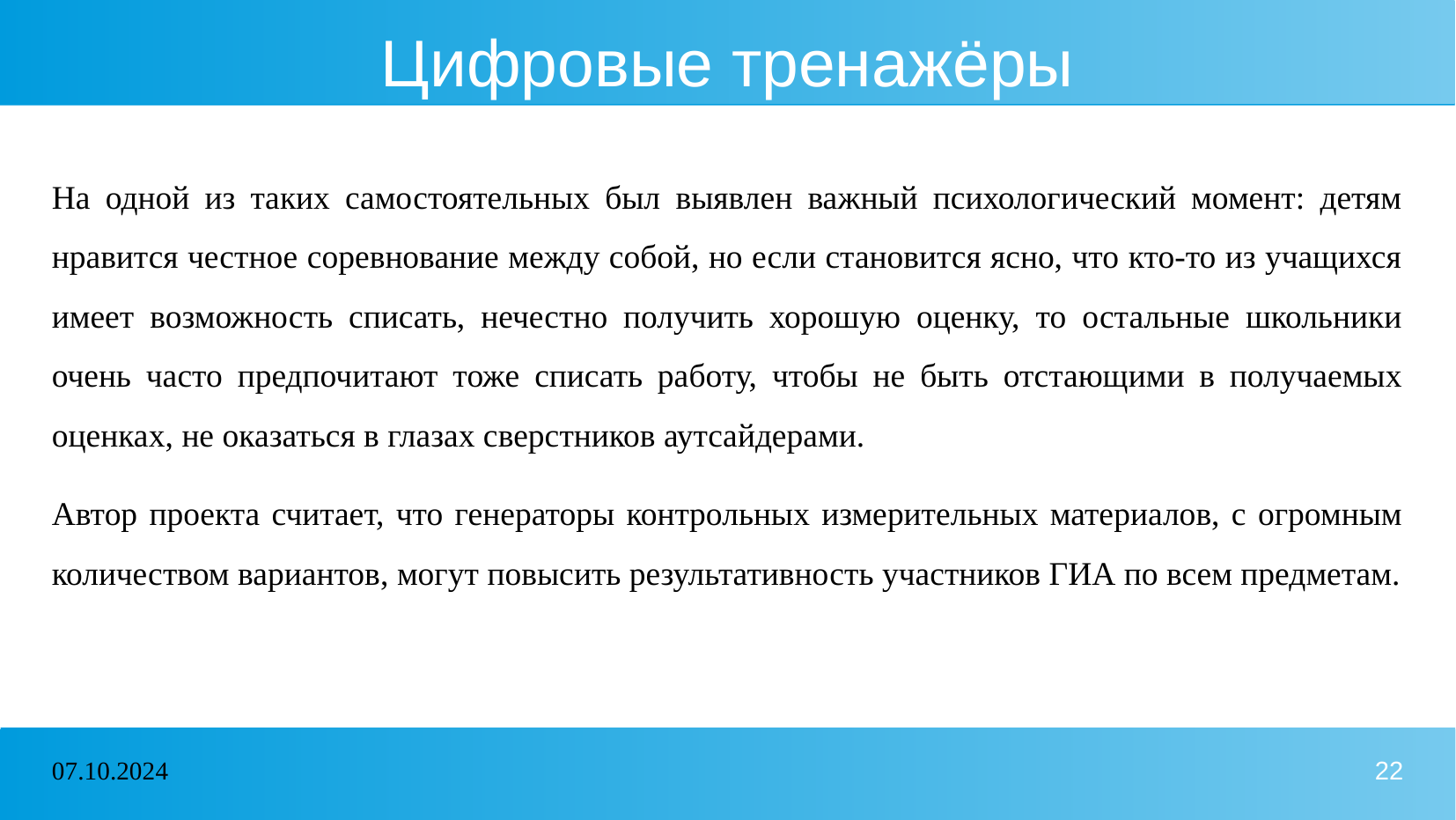

# Цифровые тренажёры
На одной из таких самостоятельных был выявлен важный психологический момент: детям нравится честное соревнование между собой, но если становится ясно, что кто-то из учащихся имеет возможность списать, нечестно получить хорошую оценку, то остальные школьники очень часто предпочитают тоже списать работу, чтобы не быть отстающими в получаемых оценках, не оказаться в глазах сверстников аутсайдерами.
Автор проекта считает, что генераторы контрольных измерительных материалов, с огромным количеством вариантов, могут повысить результативность участников ГИА по всем предметам.
07.10.2024
22